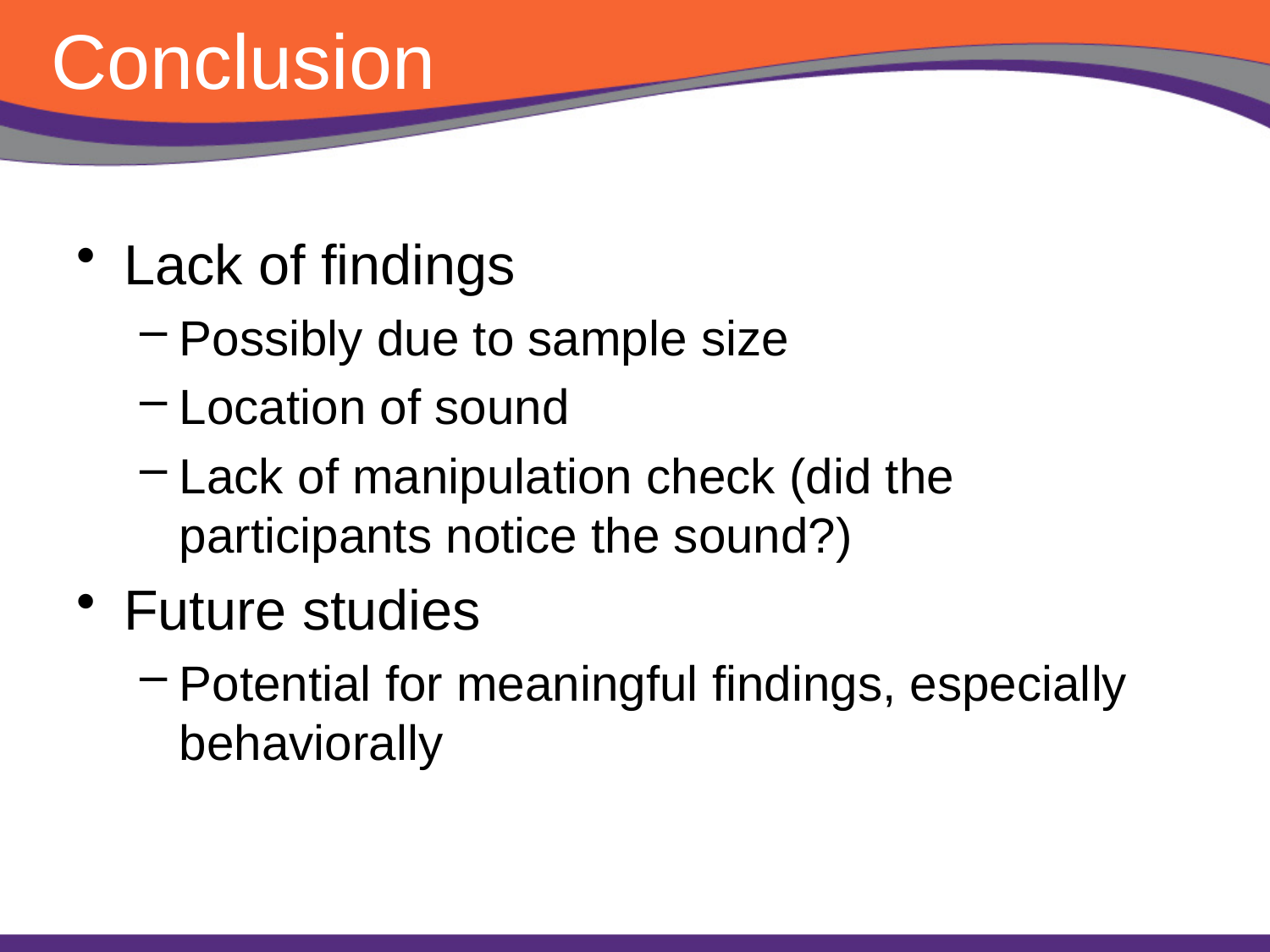

# Conclusion
Lack of findings
Possibly due to sample size
Location of sound
Lack of manipulation check (did the participants notice the sound?)
Future studies
Potential for meaningful findings, especially behaviorally